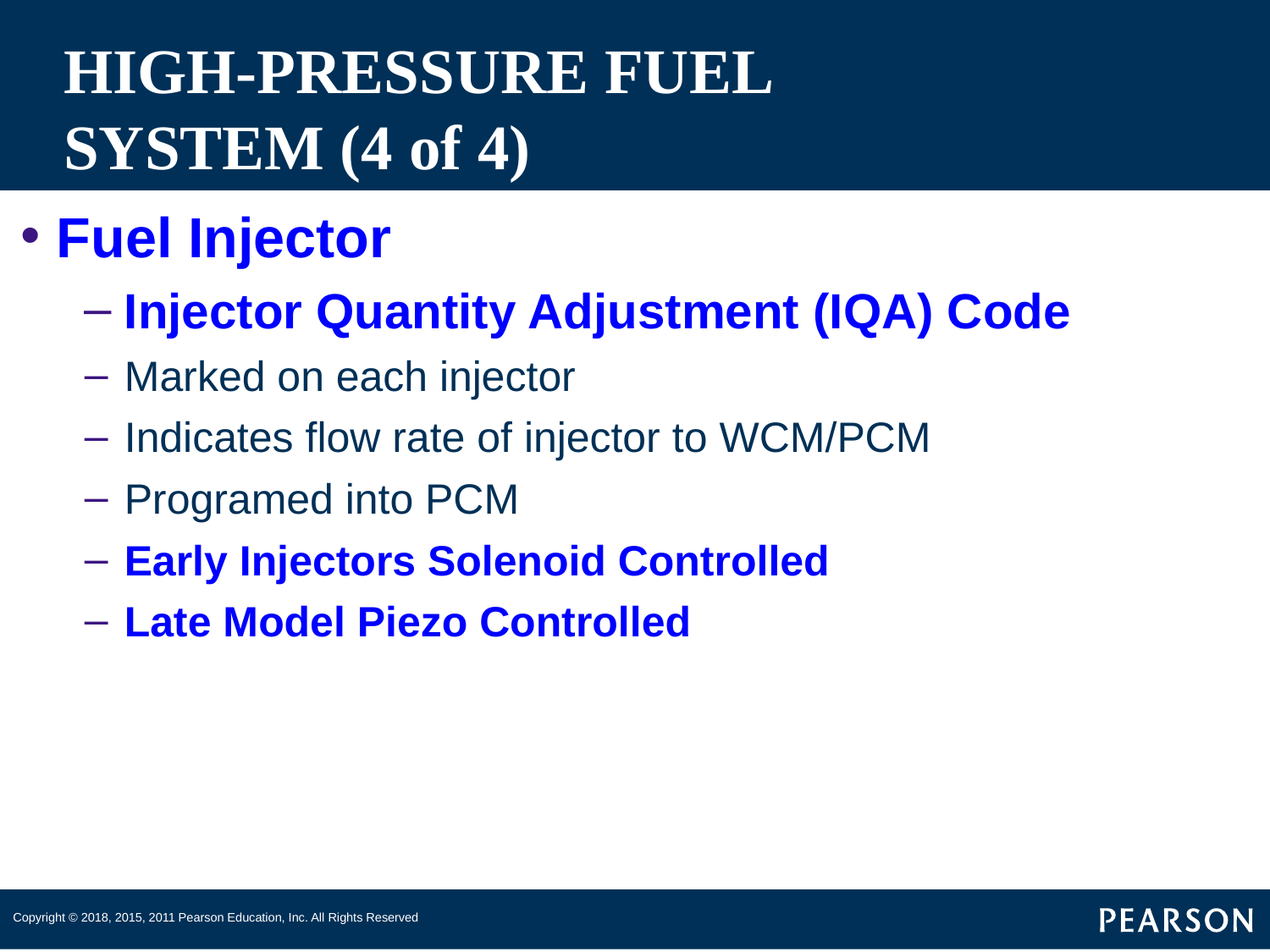

# HIGH-PRESSURE FUEL SYSTEM (4 of 4)
Fuel Injector
Injector Quantity Adjustment (IQA) Code
Marked on each injector
Indicates flow rate of injector to WCM/PCM
Programed into PCM
Early Injectors Solenoid Controlled
Late Model Piezo Controlled